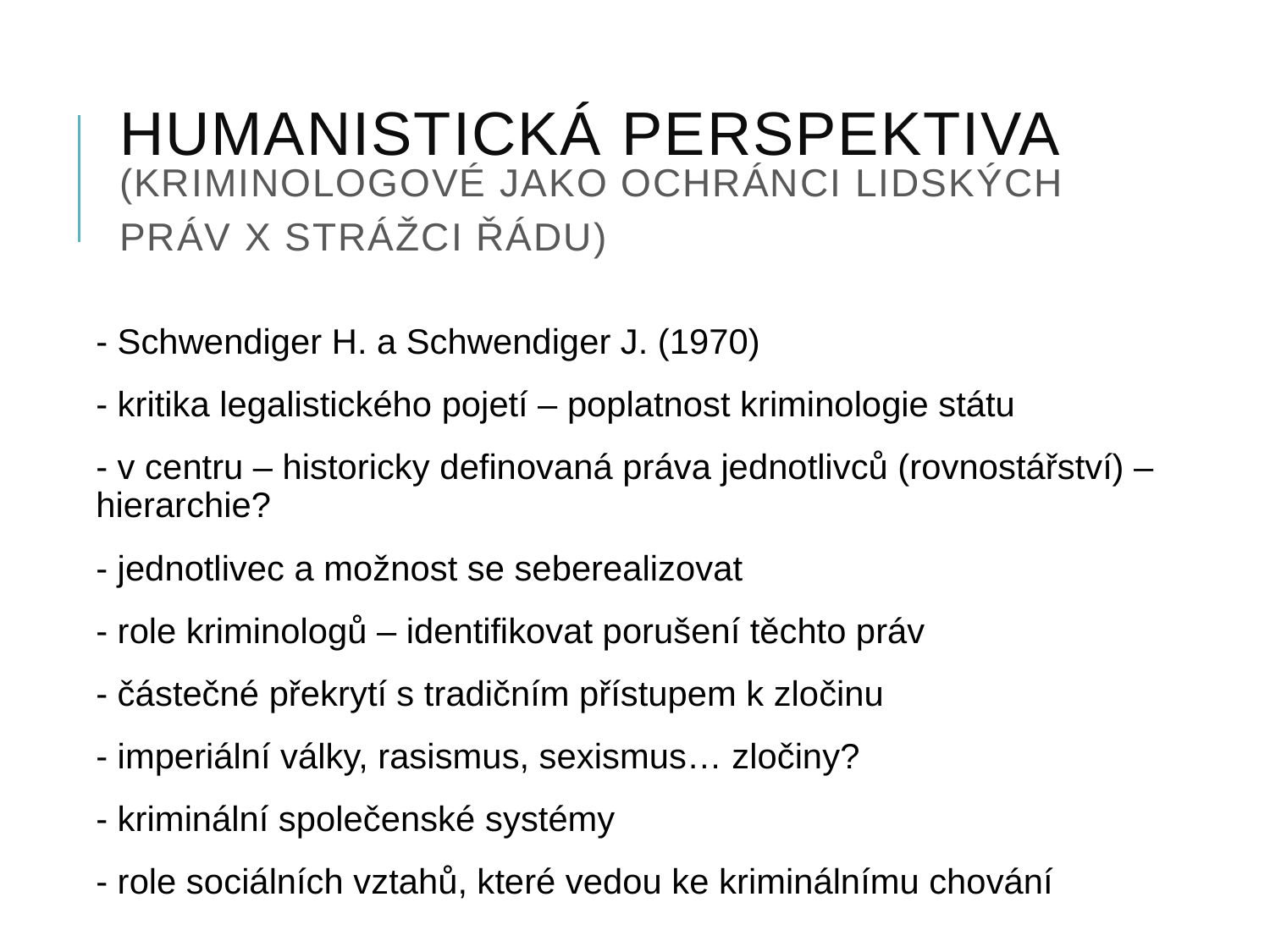

# HUMANISTICKÁ PERSPEKTIVA (KRIMINOLOGOVÉ JAKO OCHRÁNCI LIDSKÝCH PRÁV X STRÁŽCI ŘÁDU)
- Schwendiger H. a Schwendiger J. (1970)
- kritika legalistického pojetí – poplatnost kriminologie státu
- v centru – historicky definovaná práva jednotlivců (rovnostářství) – hierarchie?
- jednotlivec a možnost se seberealizovat
- role kriminologů – identifikovat porušení těchto práv
- částečné překrytí s tradičním přístupem k zločinu
- imperiální války, rasismus, sexismus… zločiny?
- kriminální společenské systémy
- role sociálních vztahů, které vedou ke kriminálnímu chování